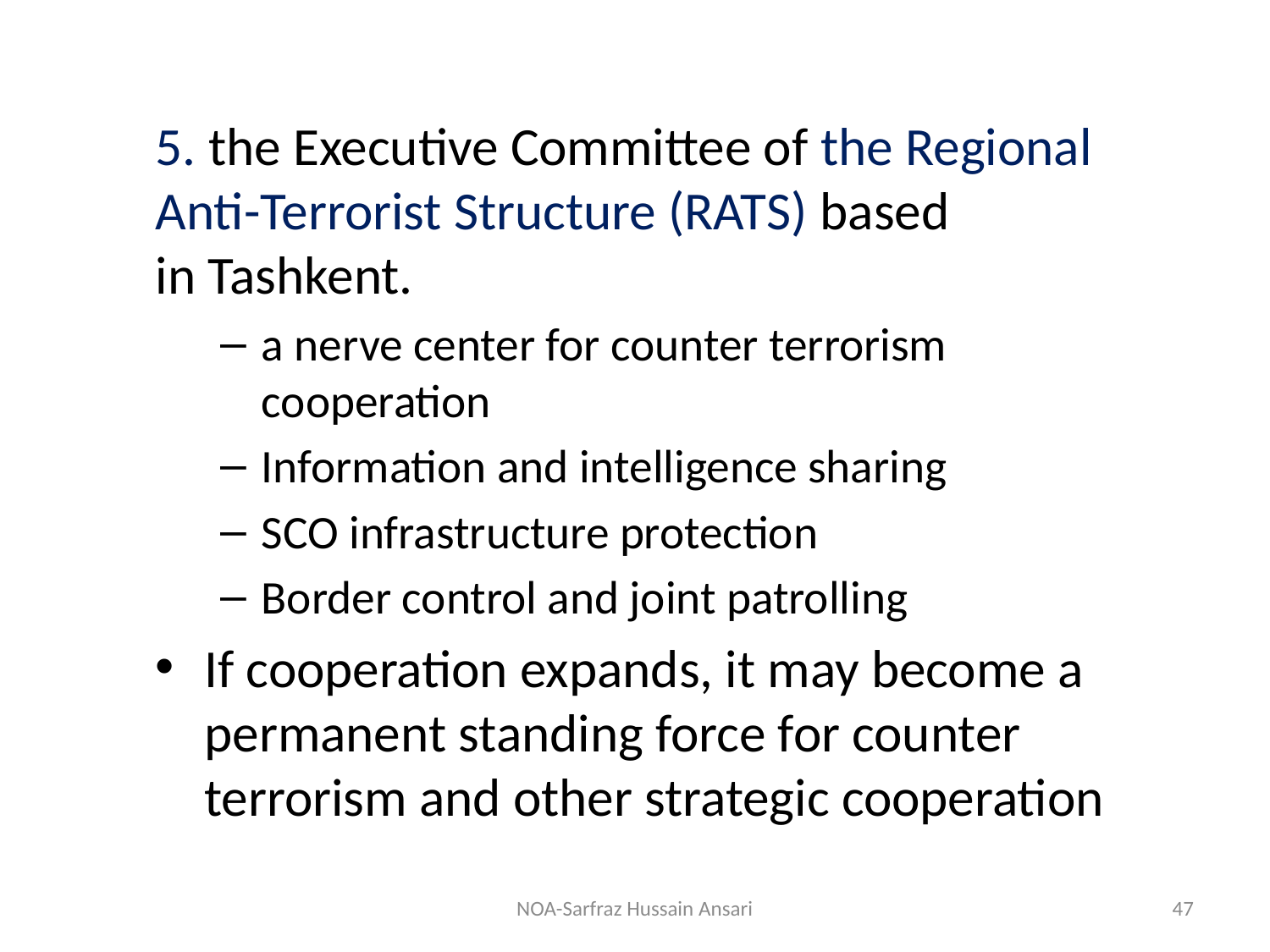

5. the Executive Committee of the Regional Anti-Terrorist Structure (RATS) based in Tashkent.
a nerve center for counter terrorism cooperation
Information and intelligence sharing
SCO infrastructure protection
Border control and joint patrolling
If cooperation expands, it may become a permanent standing force for counter terrorism and other strategic cooperation

NOA-Sarfraz Hussain Ansari
47